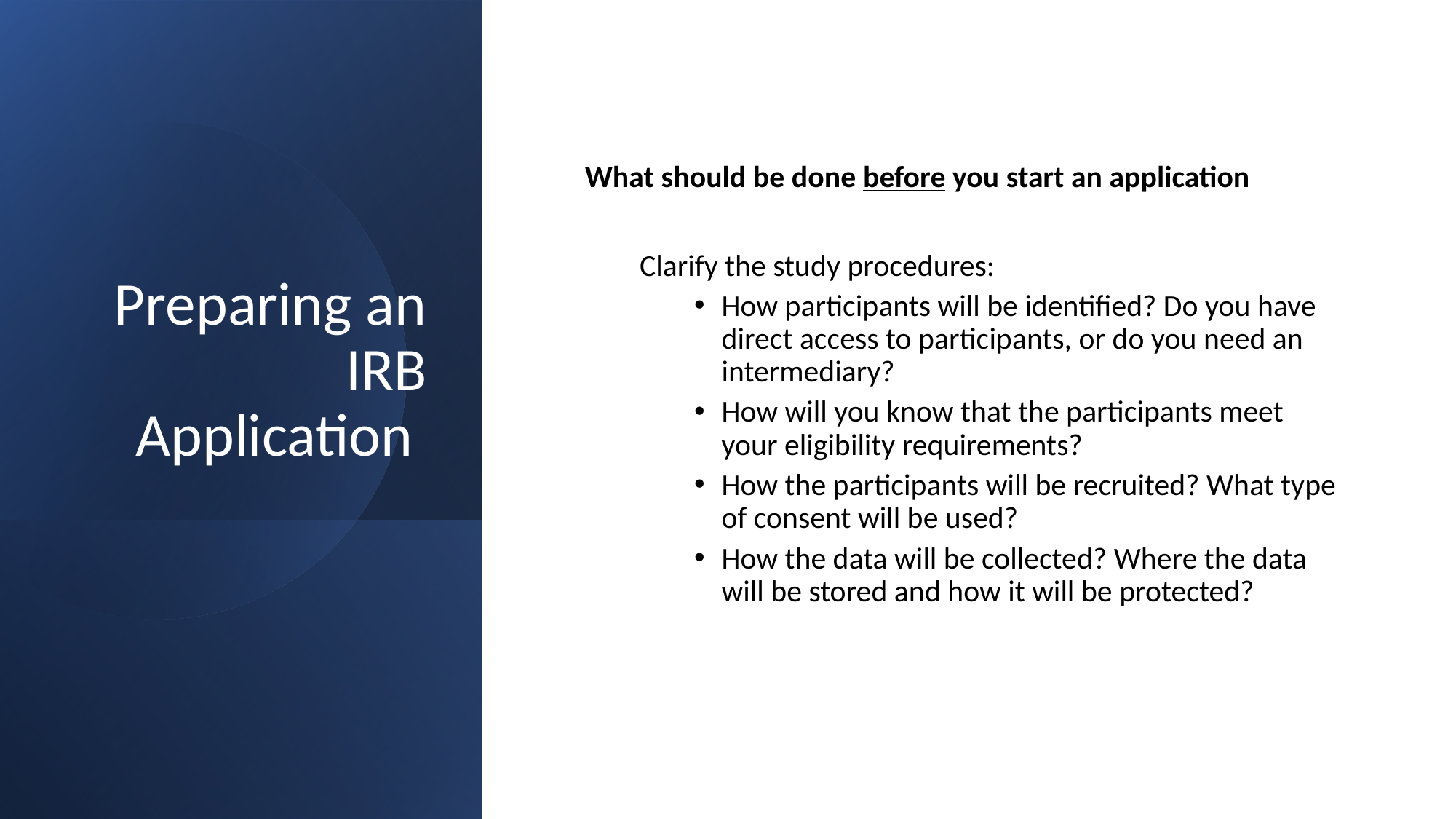

# Preparing an IRB Application
What should be done before you start an application

Clarify the study procedures:
How participants will be identified? Do you have direct access to participants, or do you need an intermediary?
How will you know that the participants meet your eligibility requirements?
How the participants will be recruited? What type of consent will be used?
How the data will be collected? Where the data will be stored and how it will be protected?